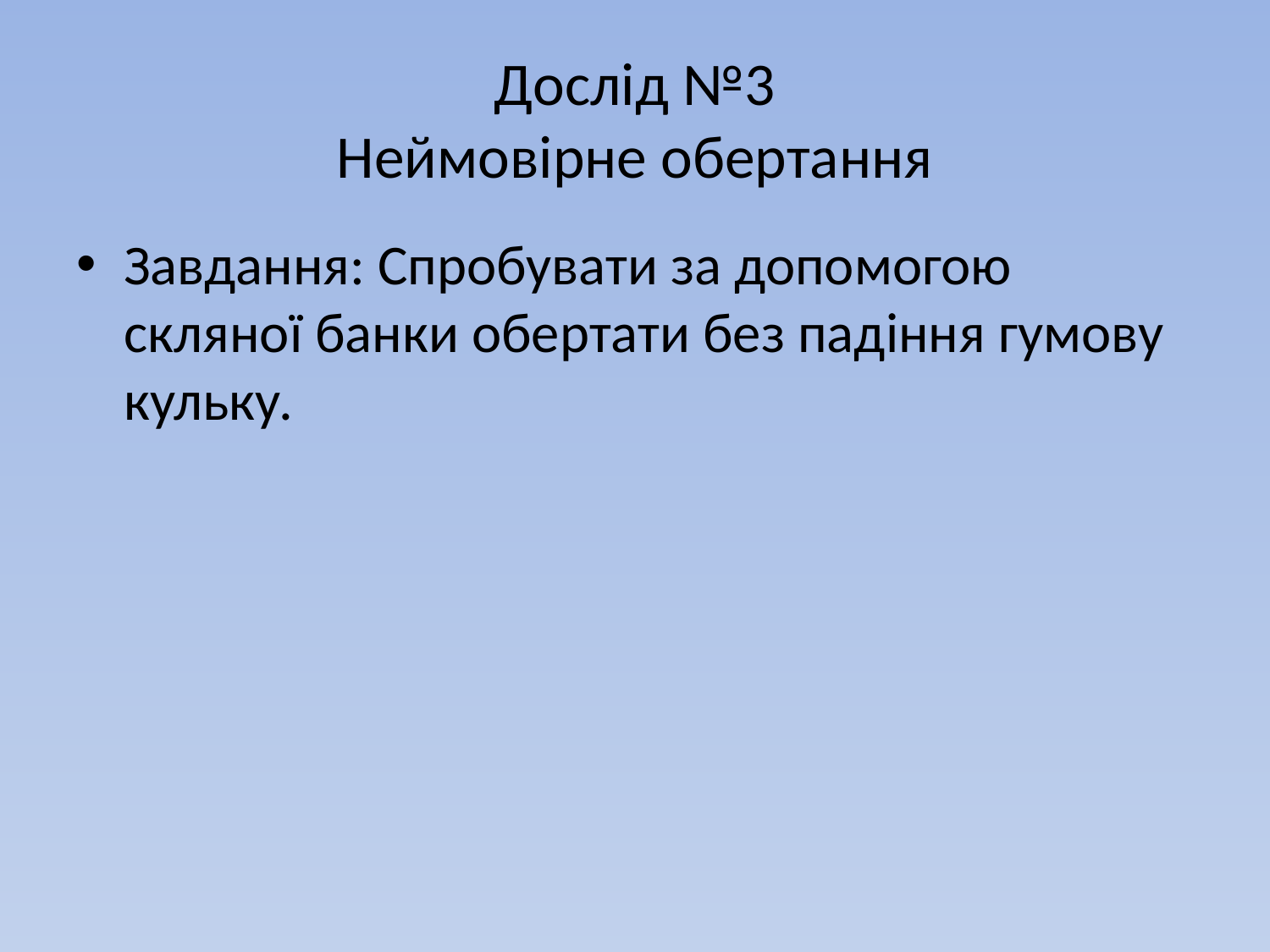

# Дослід №3 Неймовірне обертання
Завдання: Спробувати за допомогою скляної банки обертати без падіння гумову кульку.